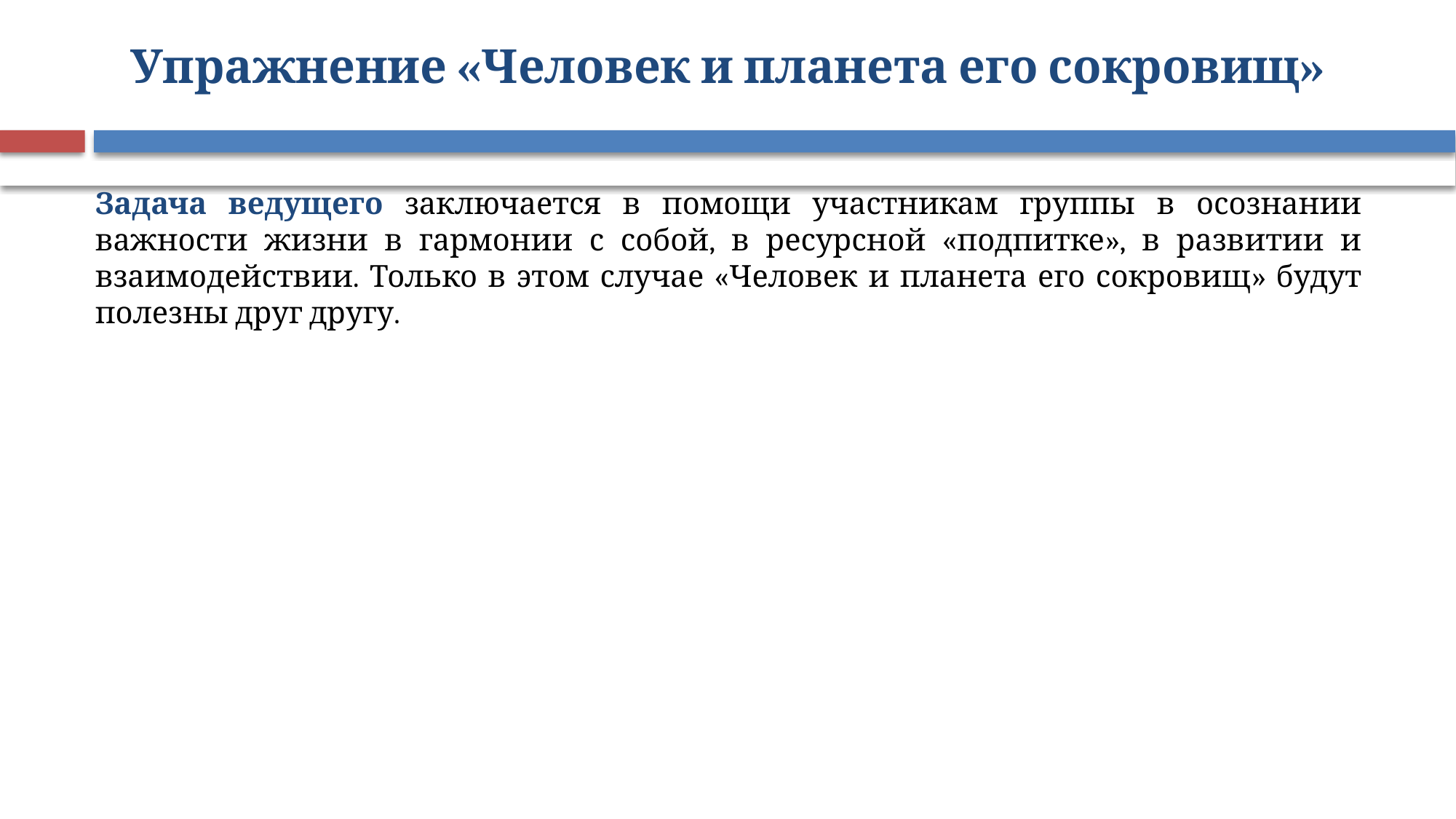

# Упражнение «Человек и планета его сокровищ»
Задача ведущего заключается в помощи участникам группы в осознании важности жизни в гармонии с собой, в ресурсной «подпитке», в развитии и взаимодействии. Только в этом случае «Человек и планета его сокровищ» будут полезны друг другу.